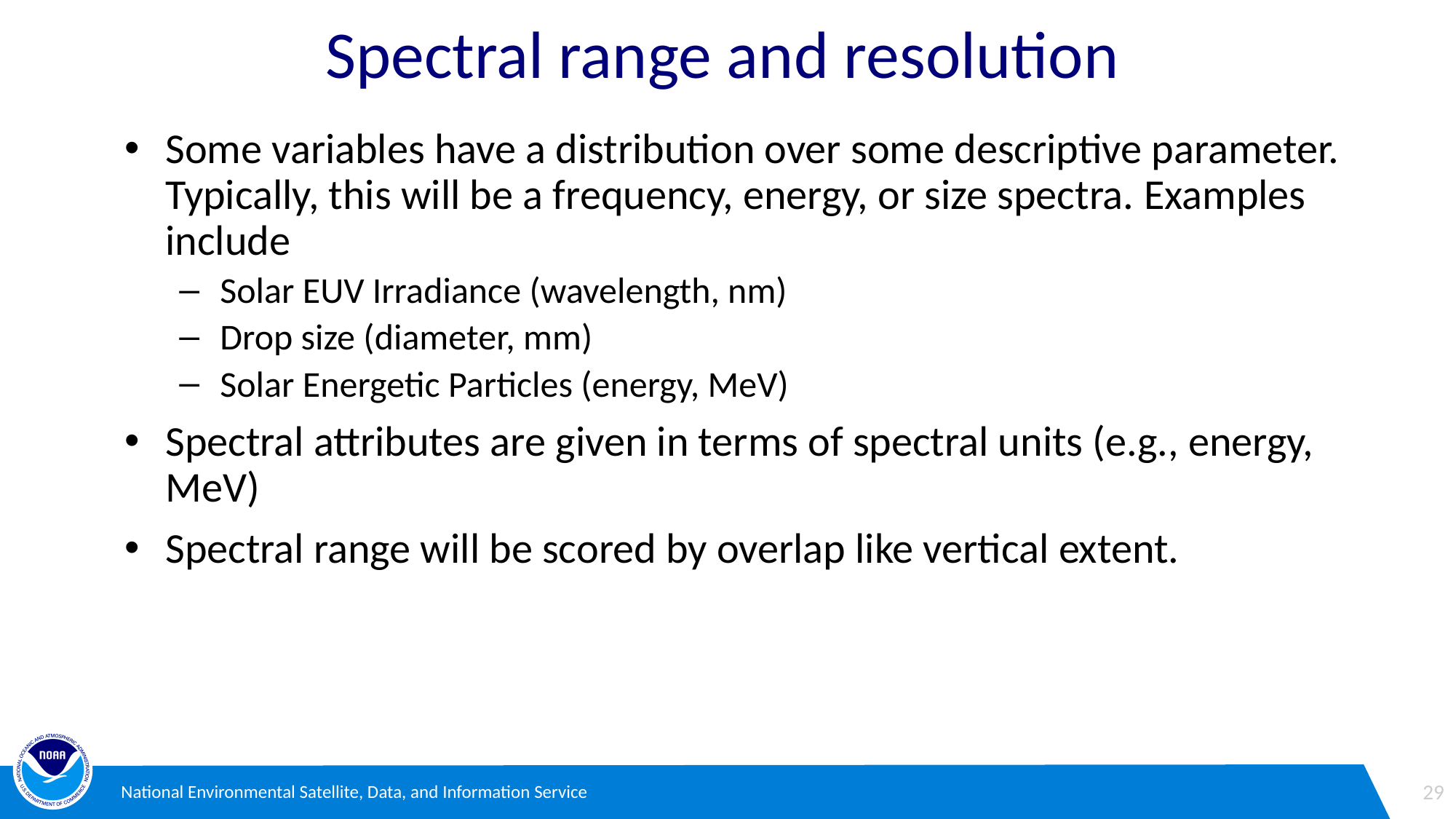

# Spectral range and resolution
Some variables have a distribution over some descriptive parameter. Typically, this will be a frequency, energy, or size spectra. Examples include
Solar EUV Irradiance (wavelength, nm)
Drop size (diameter, mm)
Solar Energetic Particles (energy, MeV)
Spectral attributes are given in terms of spectral units (e.g., energy, MeV)
Spectral range will be scored by overlap like vertical extent.